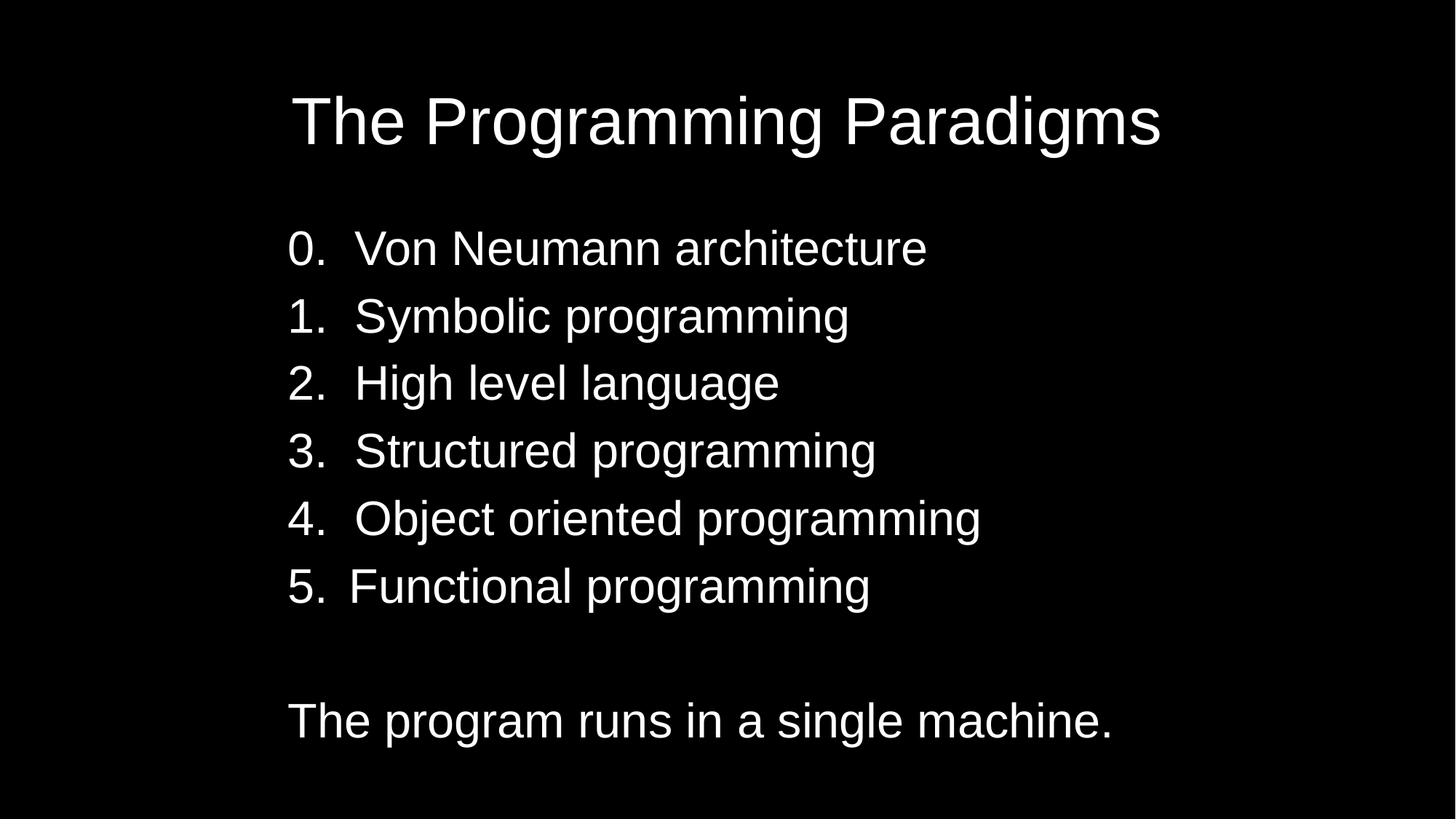

# The Programming Paradigms
0.  Von Neumann architecture
1.  Symbolic programming
2.  High level language
3.  Structured programming
4.  Object oriented programming
Functional programming

The program runs in a single machine.